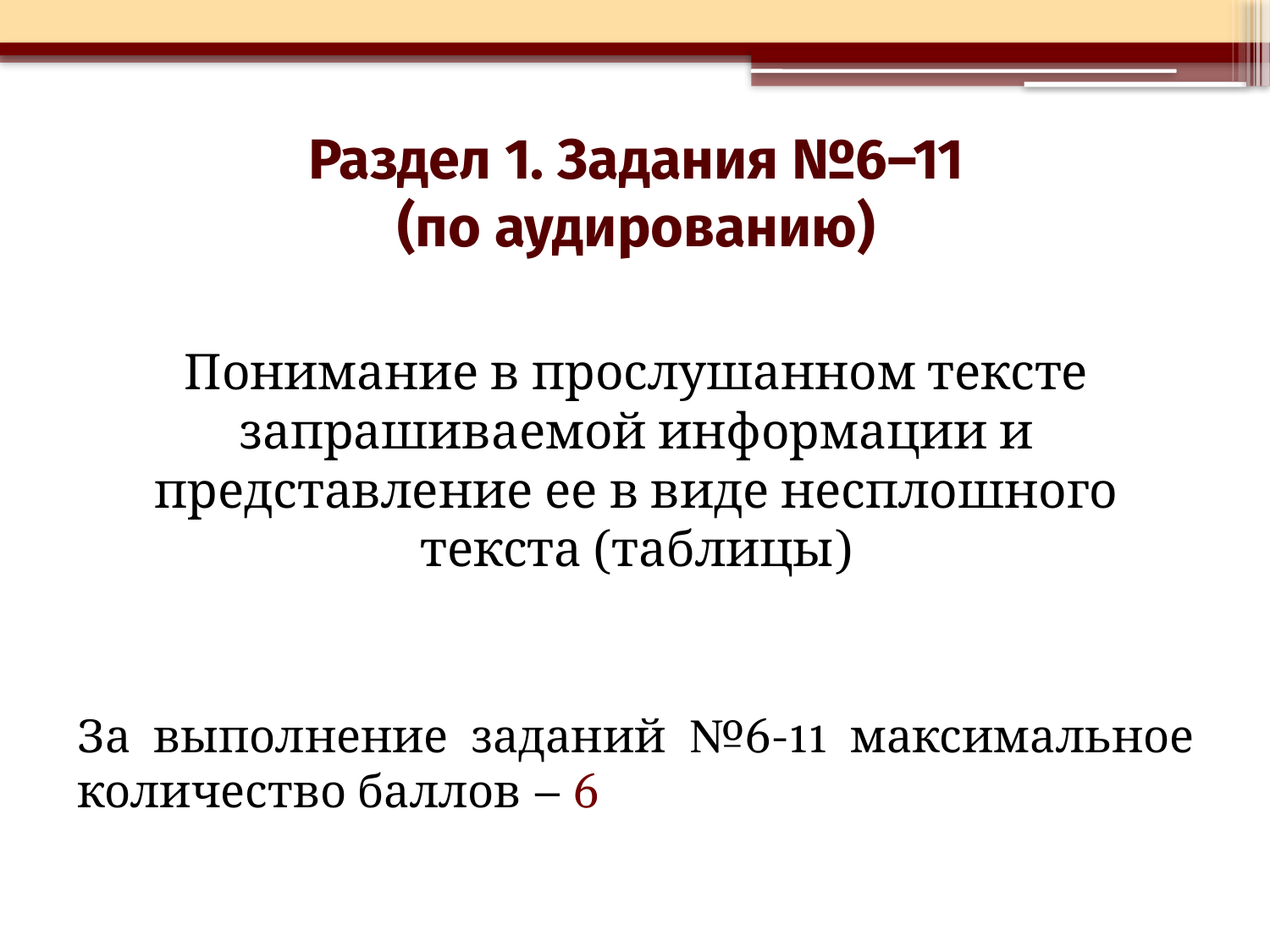

# Раздел 1. Задания №6–11 (по аудированию)

Понимание в прослушанном тексте запрашиваемой информации и представление ее в виде несплошного текста (таблицы)

За выполнение заданий №6-11 максимальное количество баллов – 6